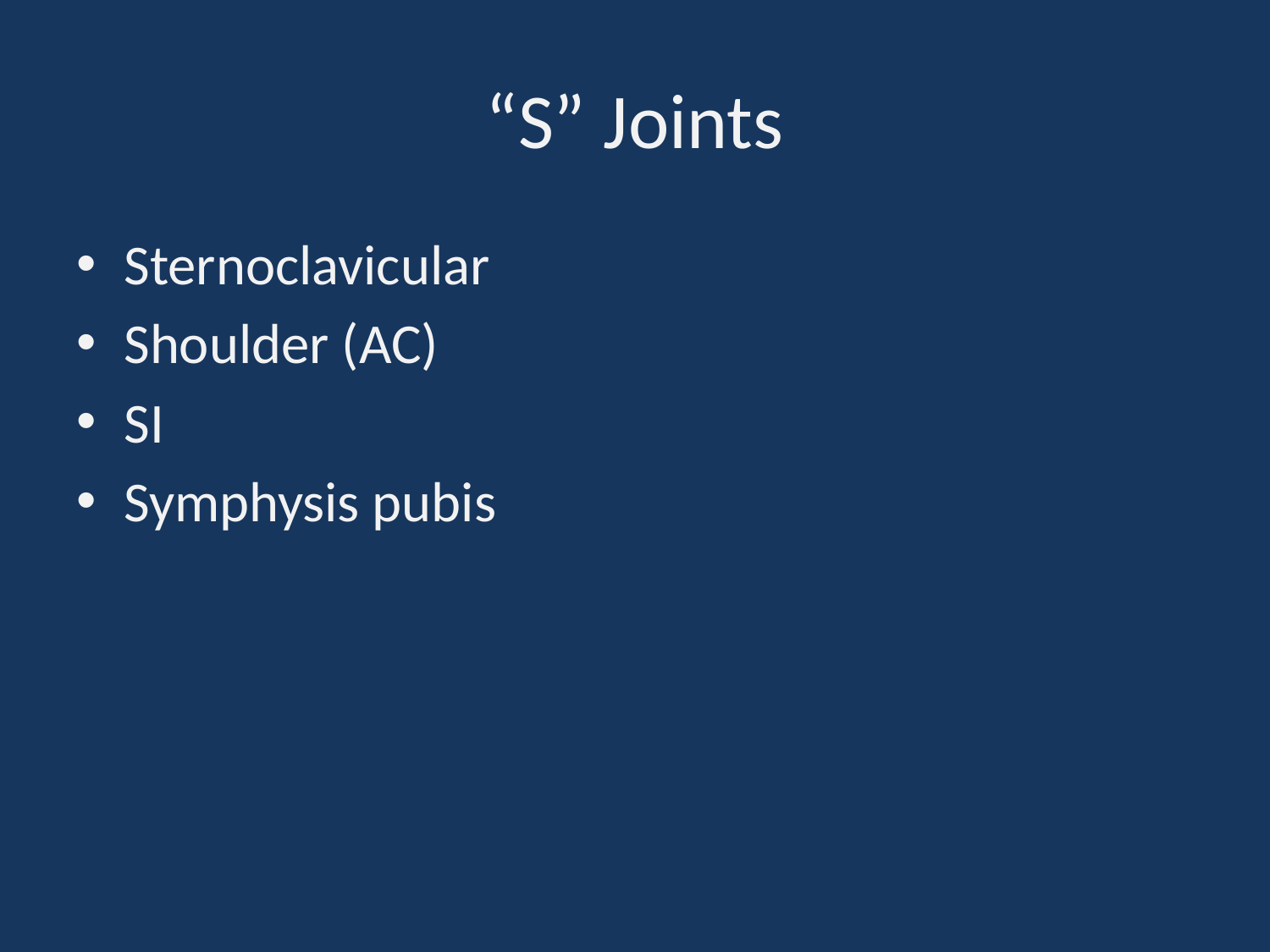

# “S” Joints
Sternoclavicular
Shoulder (AC)
SI
Symphysis pubis